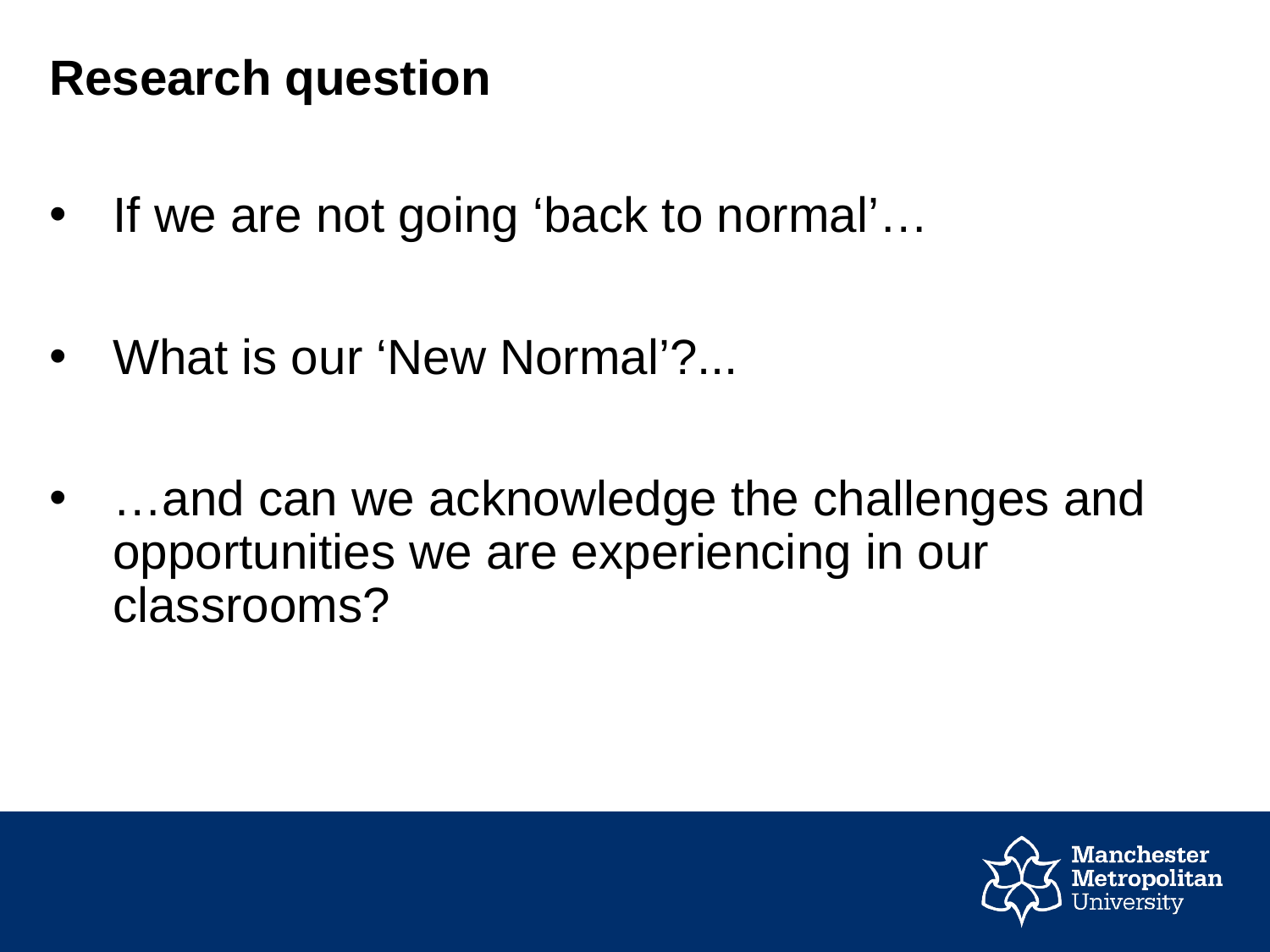

# Research question

If we are not going ‘back to normal’…

What is our ‘New Normal’?...

…and can we acknowledge the challenges and opportunities we are experiencing in our classrooms?